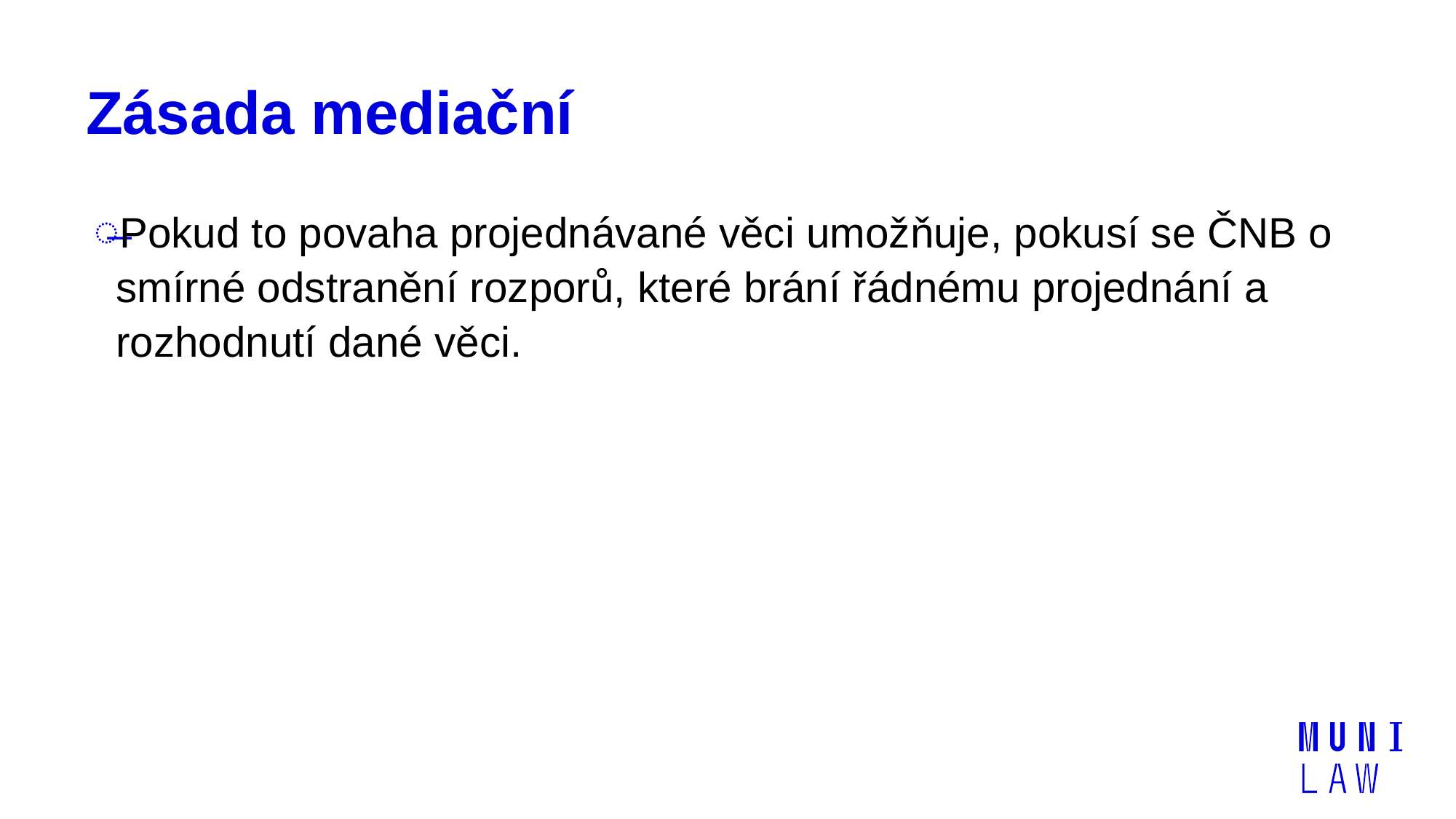

# Zásada mediační
Pokud to povaha projednávané věci umožňuje, pokusí se ČNB o smírné odstranění rozporů, které brání řádnému projednání a rozhodnutí dané věci.